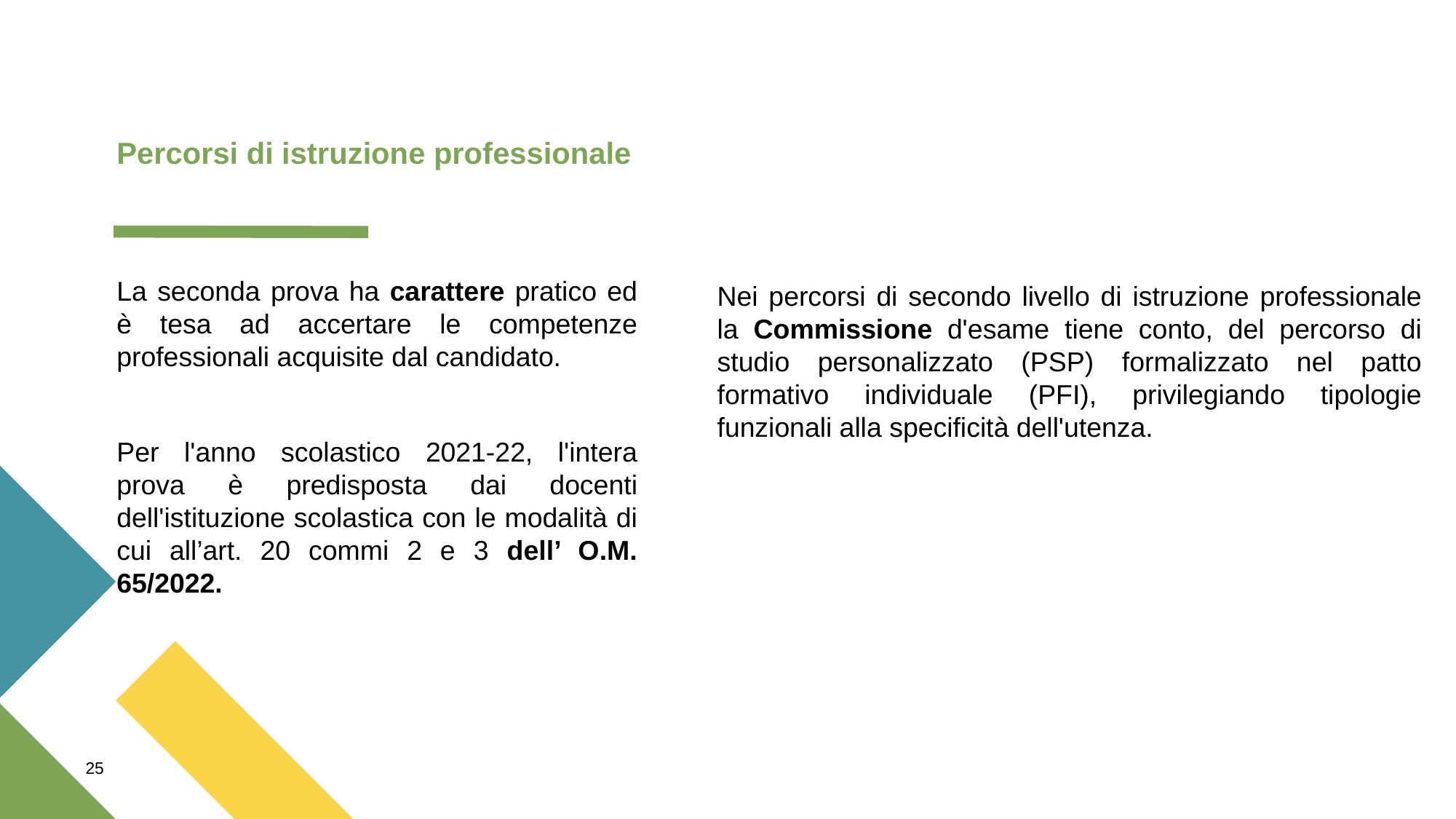

# Percorsi di istruzione professionale
La seconda prova ha carattere pratico ed è tesa ad accertare le competenze professionali acquisite dal candidato.

Per l'anno scolastico 2021-22, l'intera prova è predisposta dai docenti dell'istituzione scolastica con le modalità di cui all’art. 20 commi 2 e 3 dell’ O.M. 65/2022.

Nei percorsi di secondo livello di istruzione professionale la Commissione d'esame tiene conto, del percorso di studio personalizzato (PSP) formalizzato nel patto formativo individuale (PFI), privilegiando tipologie funzionali alla specificità dell'utenza.
25